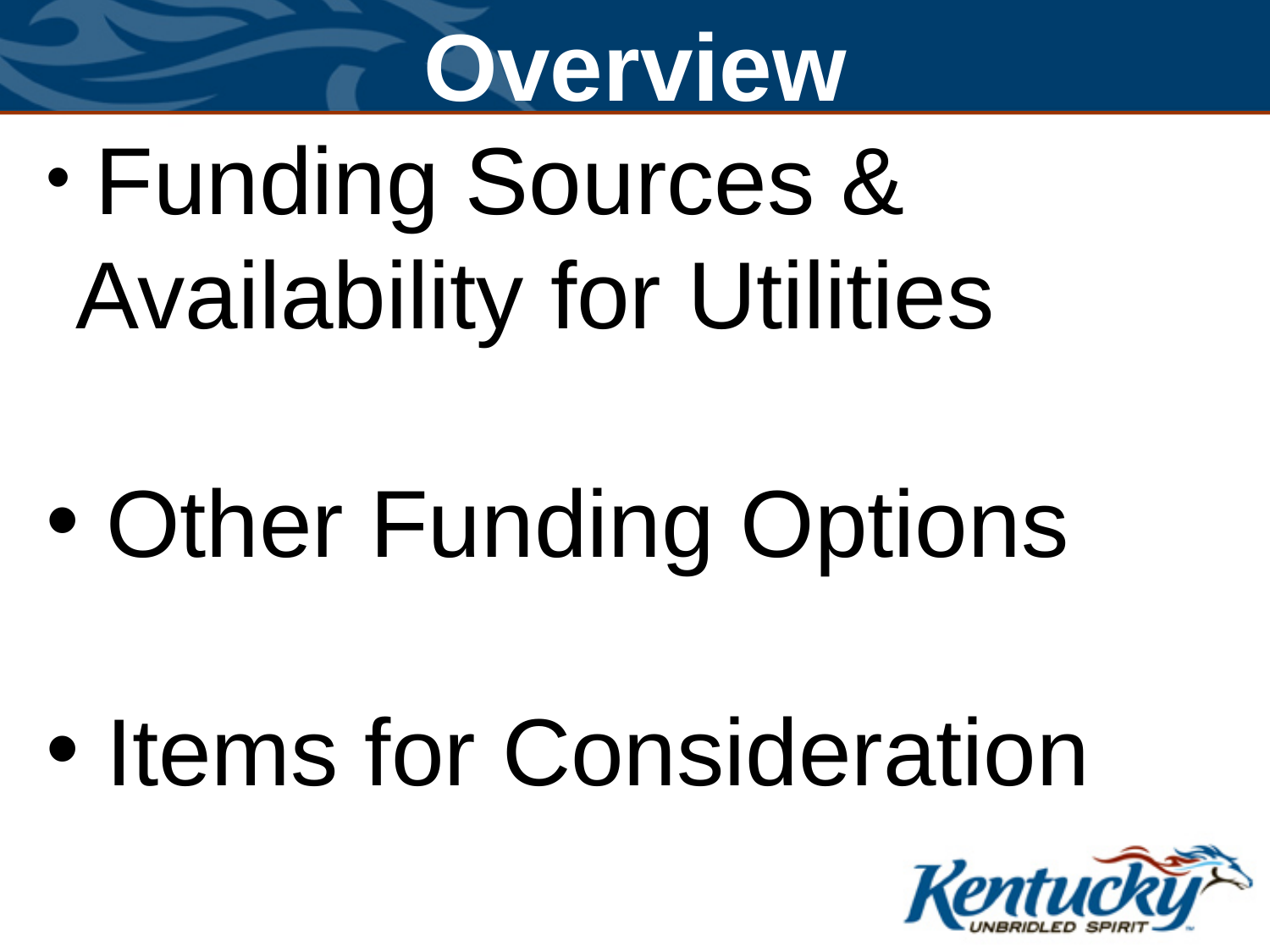

Overview
 Funding Sources & Availability for Utilities

 Other Funding Options

 Items for Consideration